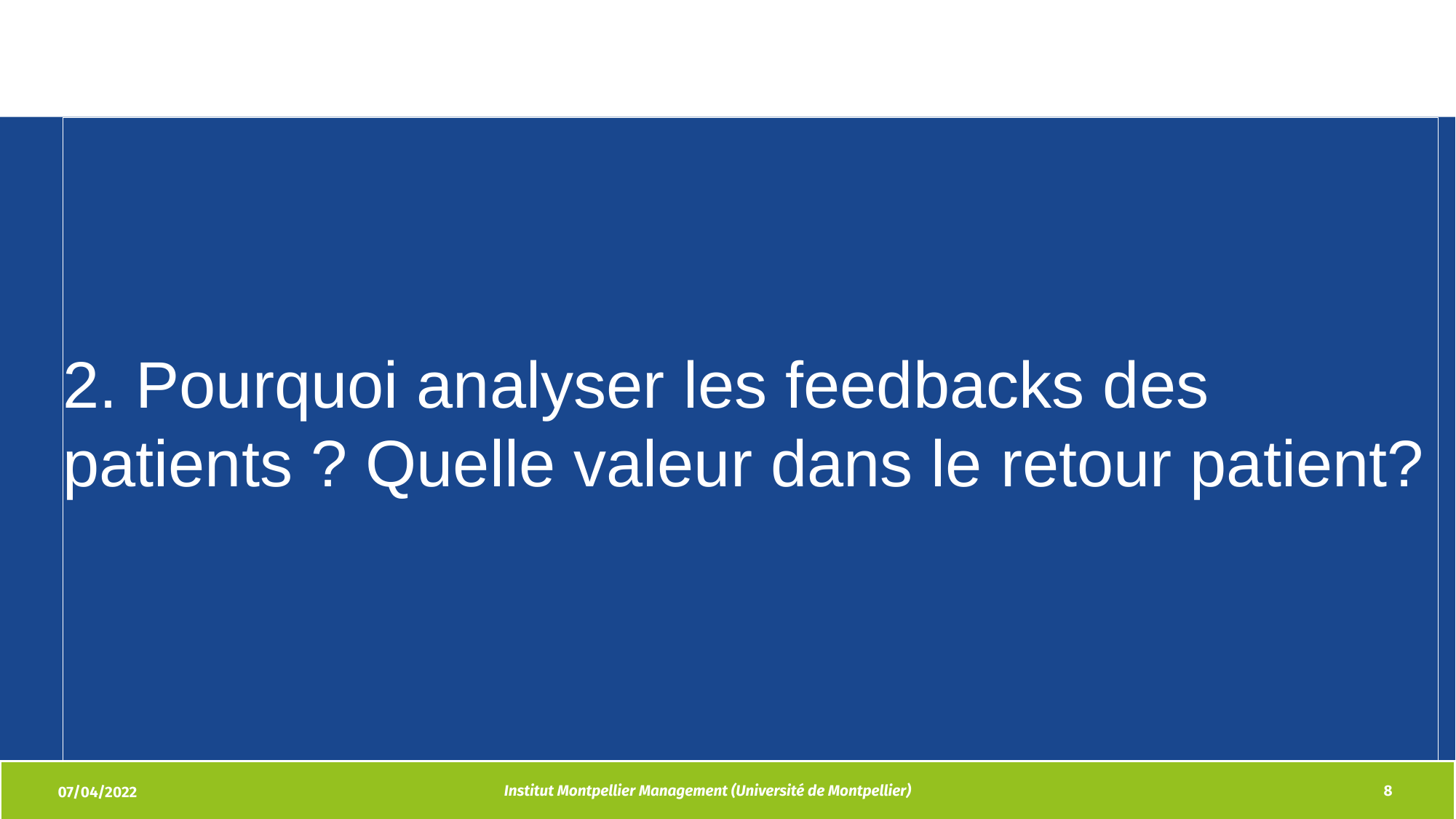

# 2. Pourquoi analyser les feedbacks des patients ? Quelle valeur dans le retour patient?
Institut Montpellier Management (Université de Montpellier)
8
07/04/2022